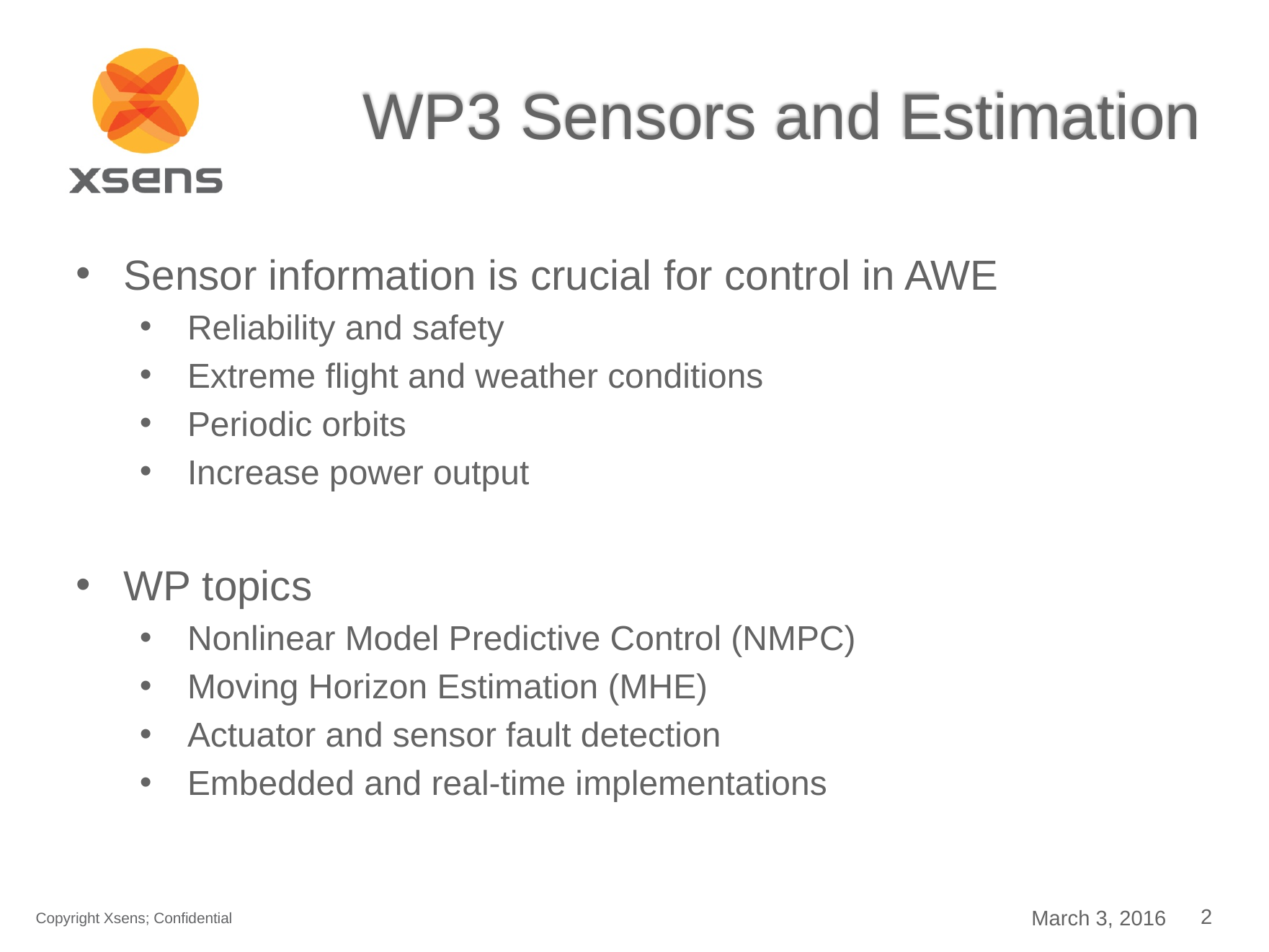

# WP3 Sensors and Estimation

Sensor information is crucial for control in AWE
Reliability and safety
Extreme flight and weather conditions
Periodic orbits
Increase power output

WP topics
Nonlinear Model Predictive Control (NMPC)
Moving Horizon Estimation (MHE)
Actuator and sensor fault detection
Embedded and real-time implementations
March 3, 2016
2